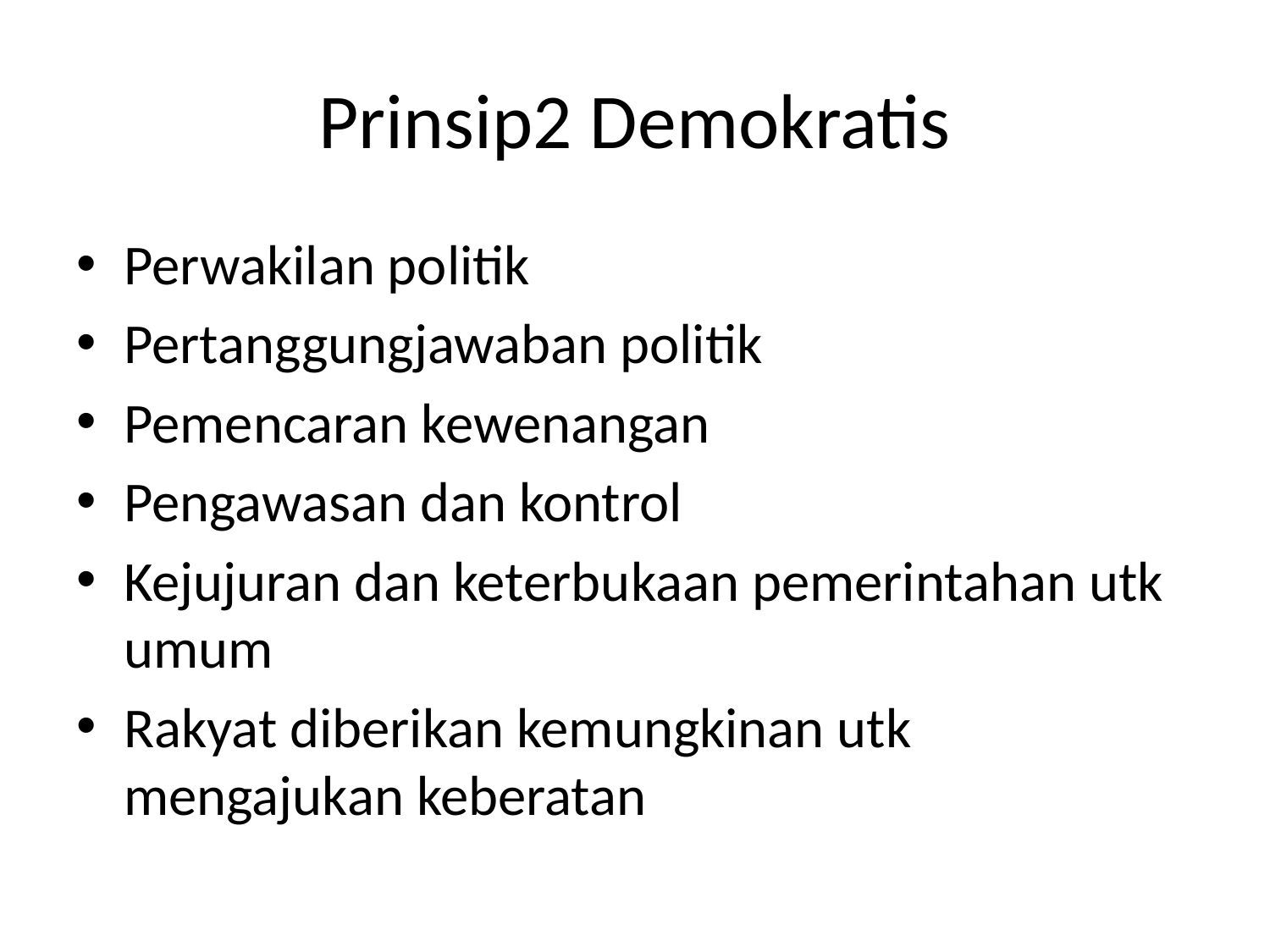

# Prinsip2 Demokratis
Perwakilan politik
Pertanggungjawaban politik
Pemencaran kewenangan
Pengawasan dan kontrol
Kejujuran dan keterbukaan pemerintahan utk umum
Rakyat diberikan kemungkinan utk mengajukan keberatan